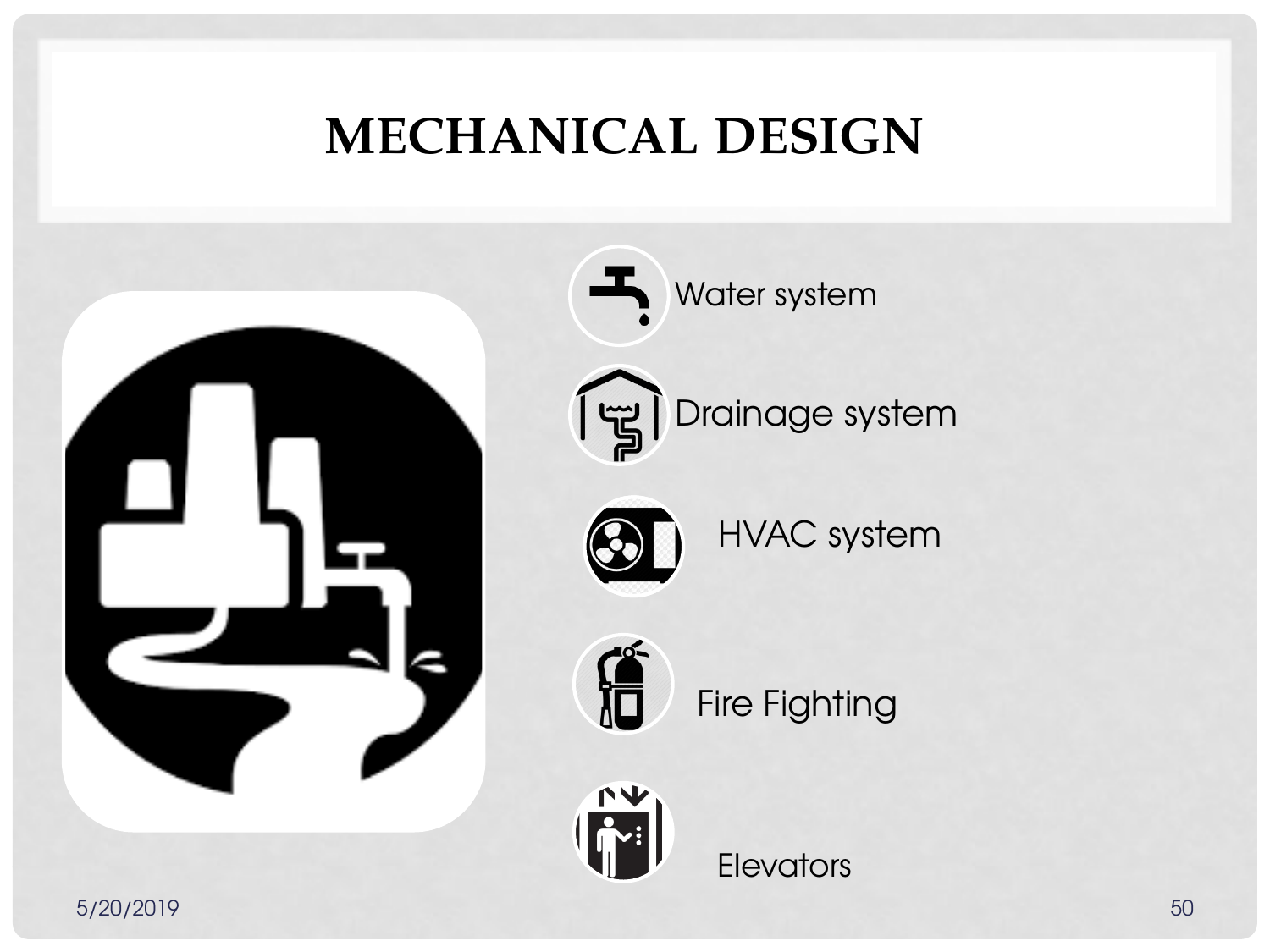

# Mechanical design

Water system
Drainage system
Fire Fighting
Elevators
HVAC system

5/20/2019
50